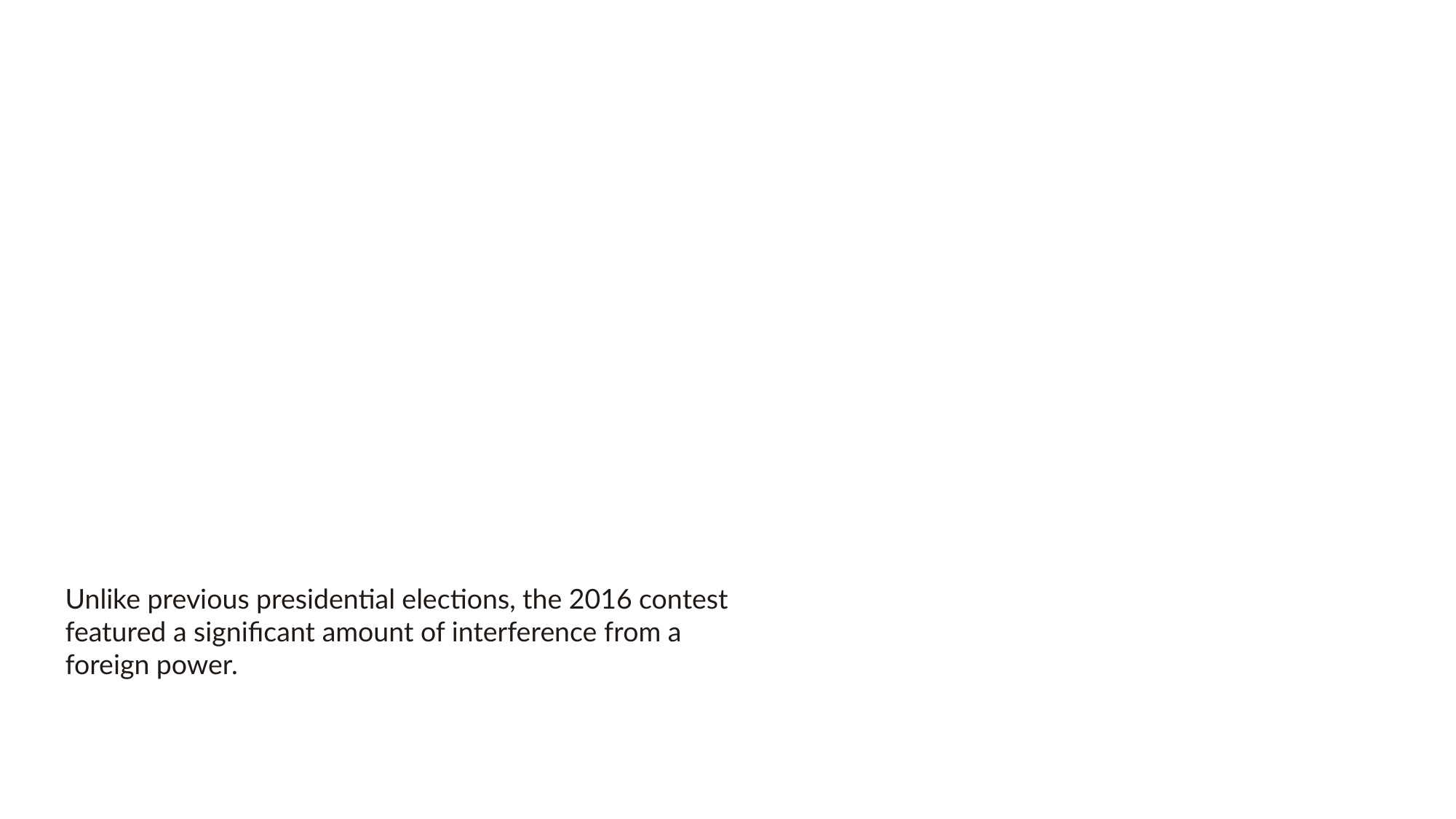

Unlike previous presidential elections, the 2016 contest featured a significant amount of interference from a foreign power.